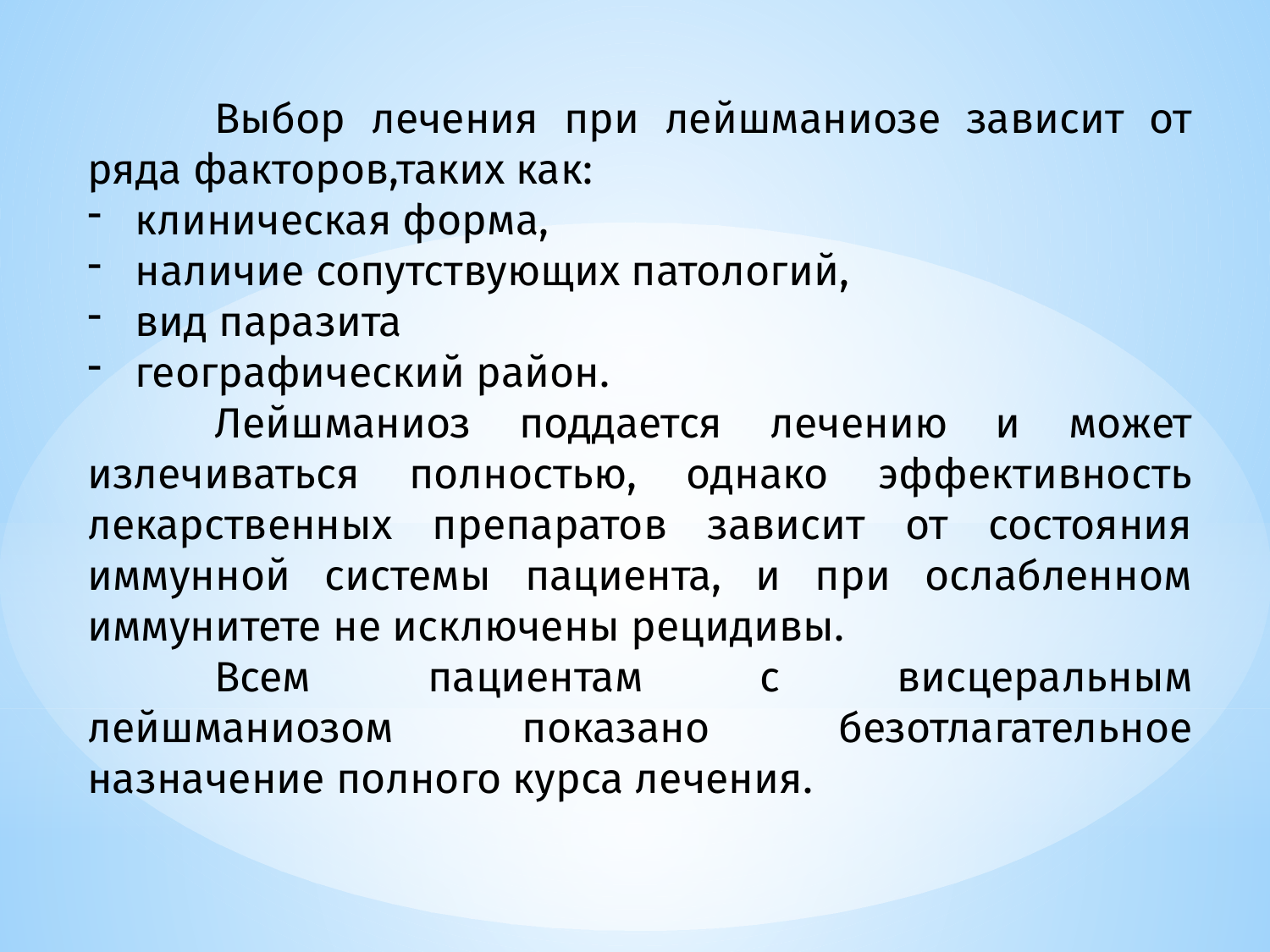

Выбор лечения при лейшманиозе зависит от ряда факторов,таких как:
клиническая форма,
наличие сопутствующих патологий,
вид паразита
географический район.
	Лейшманиоз поддается лечению и может излечиваться полностью, однако эффективность лекарственных препаратов зависит от состояния иммунной системы пациента, и при ослабленном иммунитете не исключены рецидивы.
	Всем пациентам с висцеральным лейшманиозом показано безотлагательное назначение полного курса лечения.